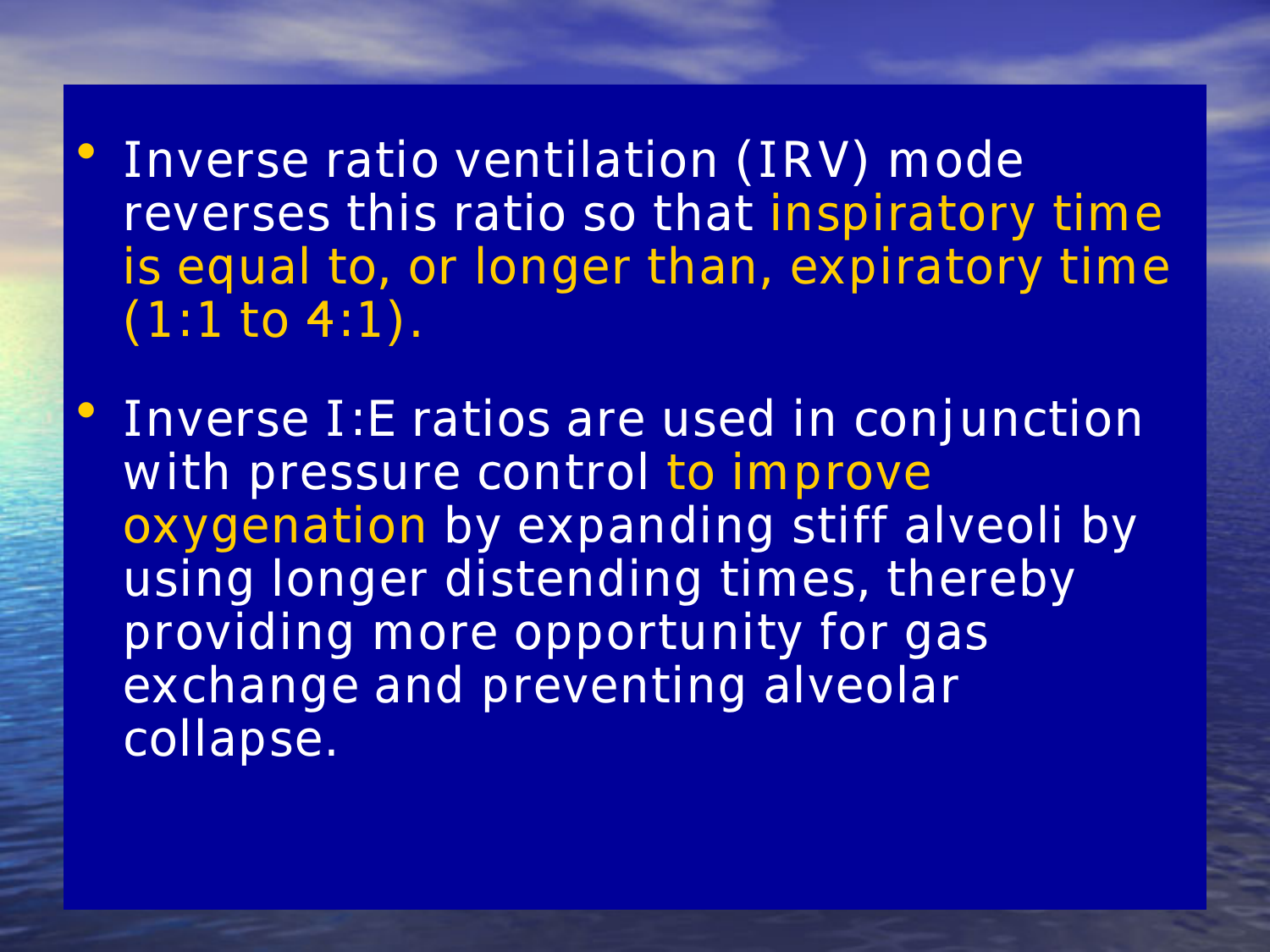

Inverse ratio ventilation (IRV) mode reverses this ratio so that inspiratory time is equal to, or longer than, expiratory time (1:1 to 4:1).

Inverse I:E ratios are used in conjunction with pressure control to improve oxygenation by expanding stiff alveoli by using longer distending times, thereby providing more opportunity for gas exchange and preventing alveolar collapse.